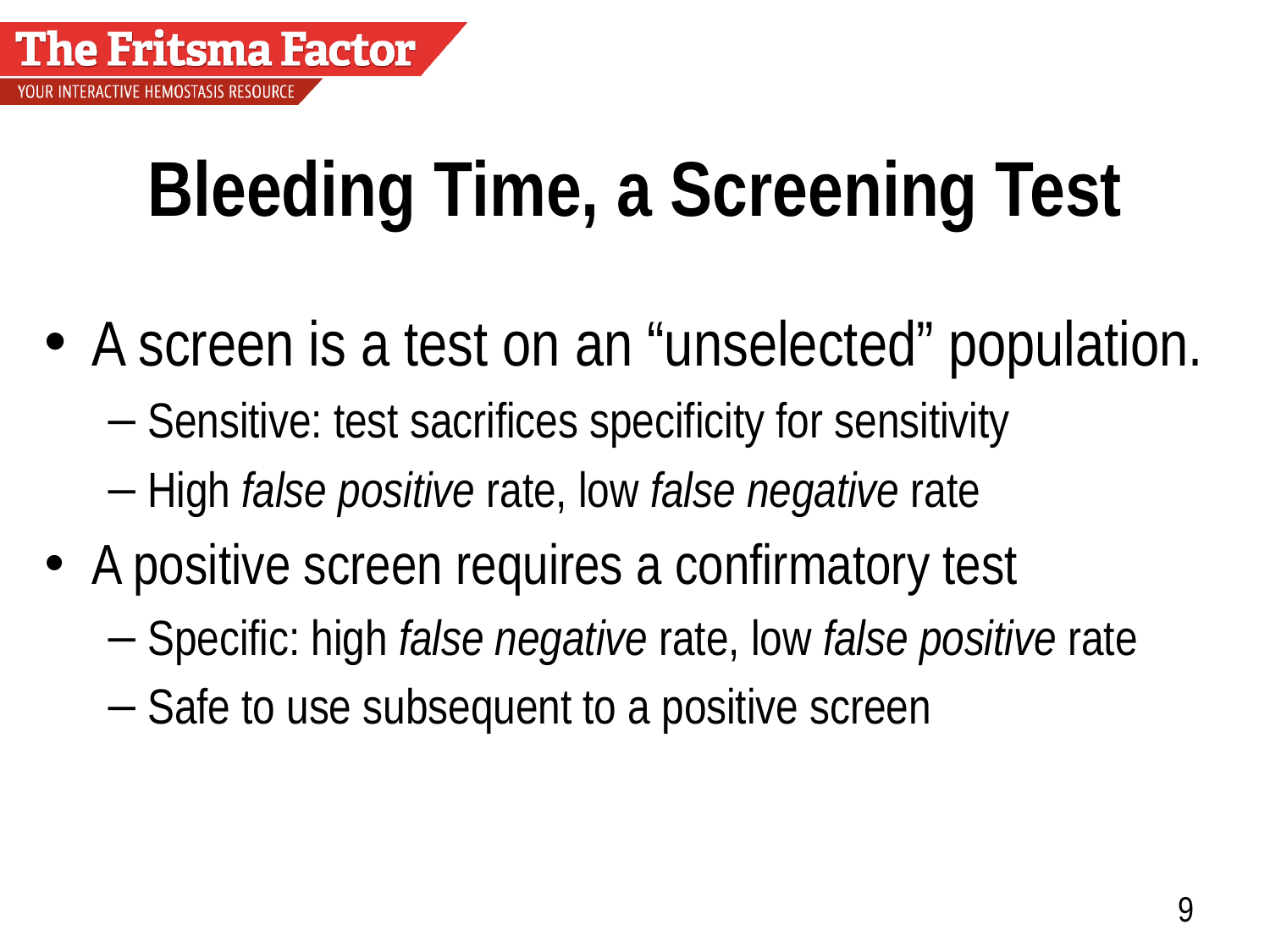

# Bleeding Time, a Screening Test
A screen is a test on an “unselected” population.
Sensitive: test sacrifices specificity for sensitivity
High false positive rate, low false negative rate
A positive screen requires a confirmatory test
Specific: high false negative rate, low false positive rate
Safe to use subsequent to a positive screen

9